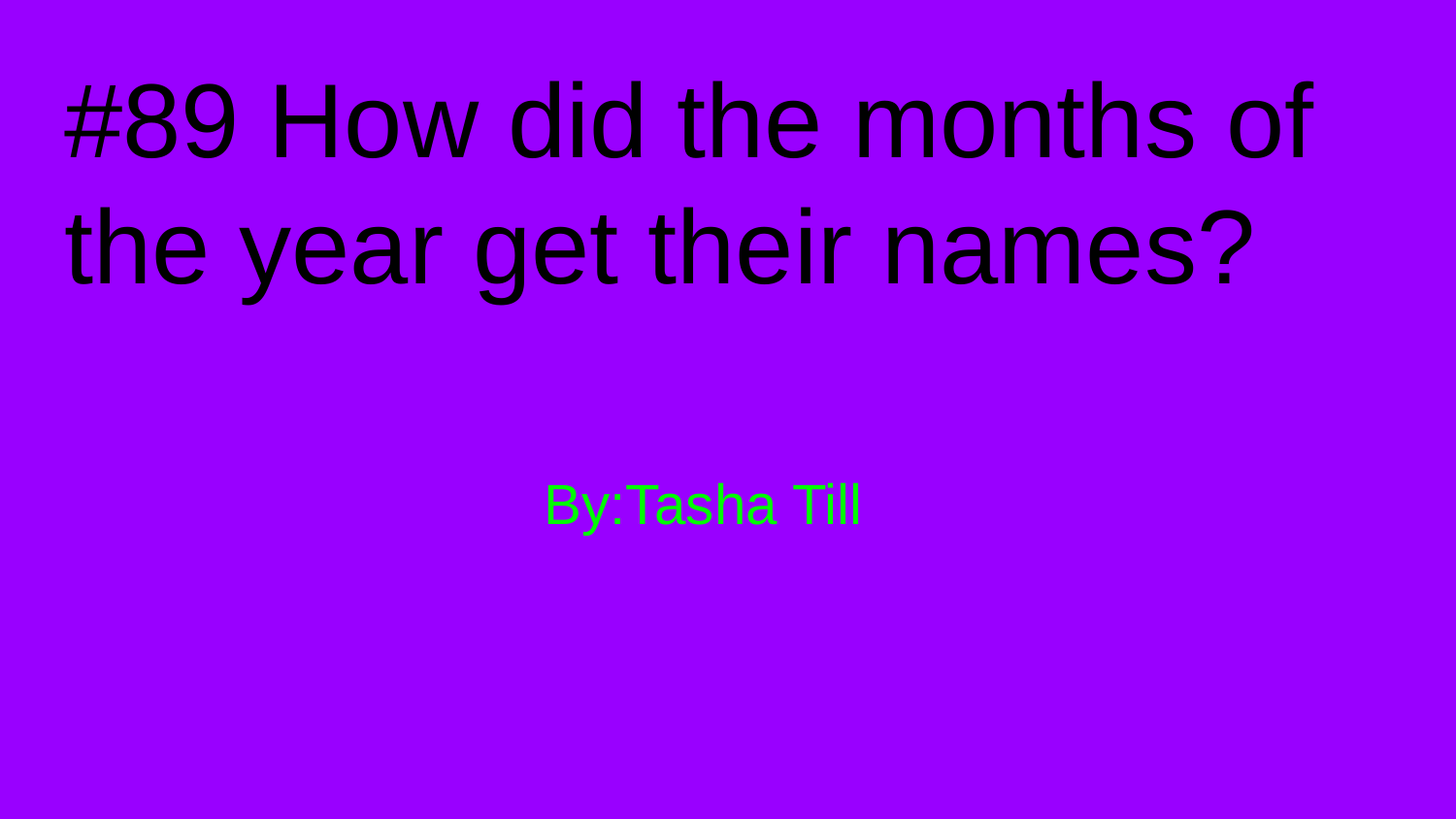

# #89 How did the months of the year get their names?

By:Tasha Till